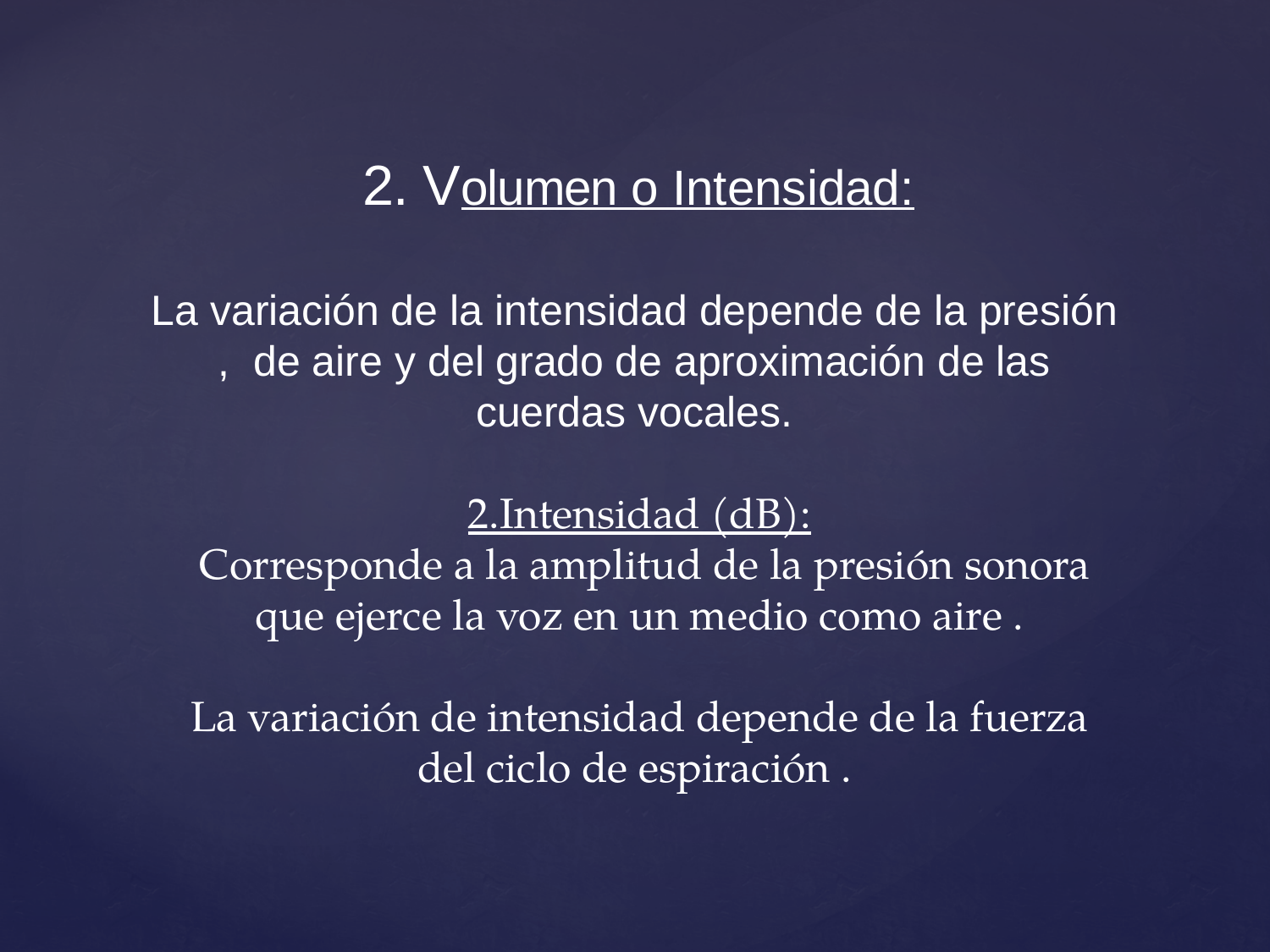

# V 2. Volumen o Intensidad:
La variación de la intensidad depende de la presión ,  de aire y del grado de aproximación de las
cuerdas vocales.

2.Intensidad (dB):
 Corresponde a la amplitud de la presión sonora que ejerce la voz en un medio como aire .

La variación de intensidad depende de la fuerza del ciclo de espiración .

Bajo